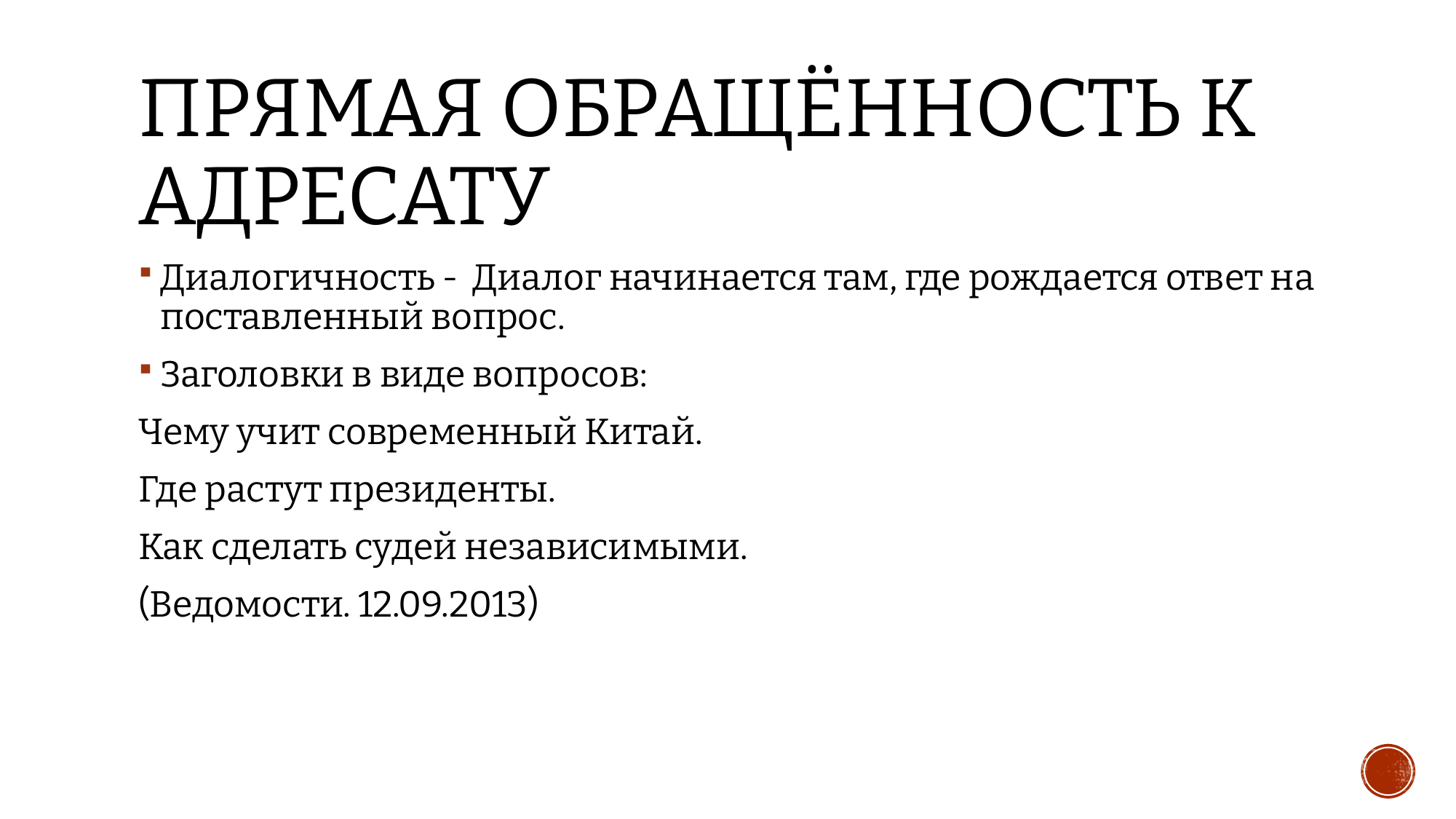

# Прямая обращённость к адресату
Диалогичность -  Диалог начинается там, где рождается ответ на поставленный вопрос.
Заголовки в виде вопросов:
Чему учит современный Китай.
Где растут президенты.
Как сделать судей независимыми.
(Ведомости. 12.09.2013)